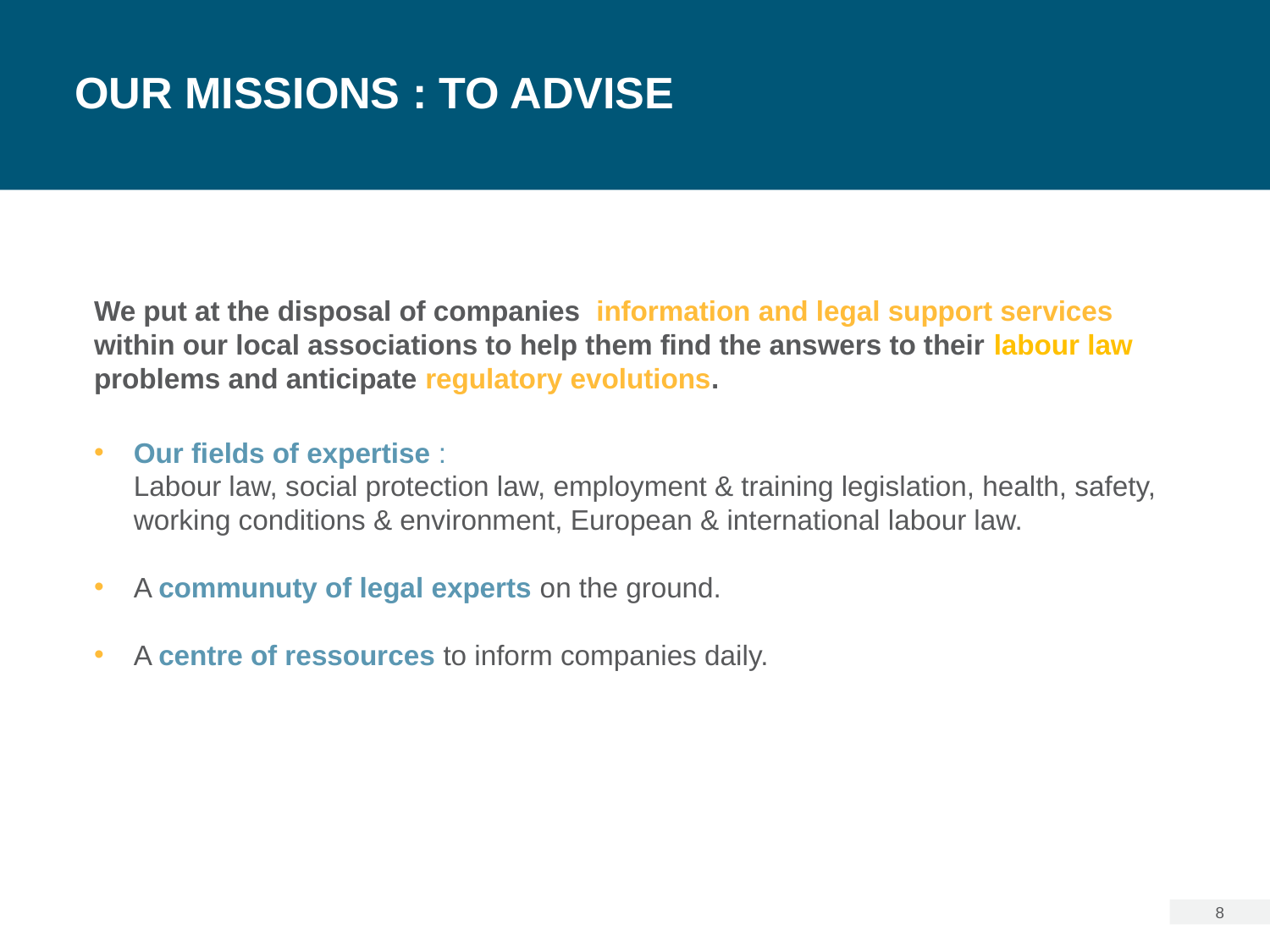

# Our missions : to advise

We put at the disposal of companies  information and legal support services within our local associations to help them find the answers to their labour law problems and anticipate regulatory evolutions.

Our fields of expertise :
Labour law, social protection law, employment & training legislation, health, safety, working conditions & environment, European & international labour law.

A communuty of legal experts on the ground.

A centre of ressources to inform companies daily.